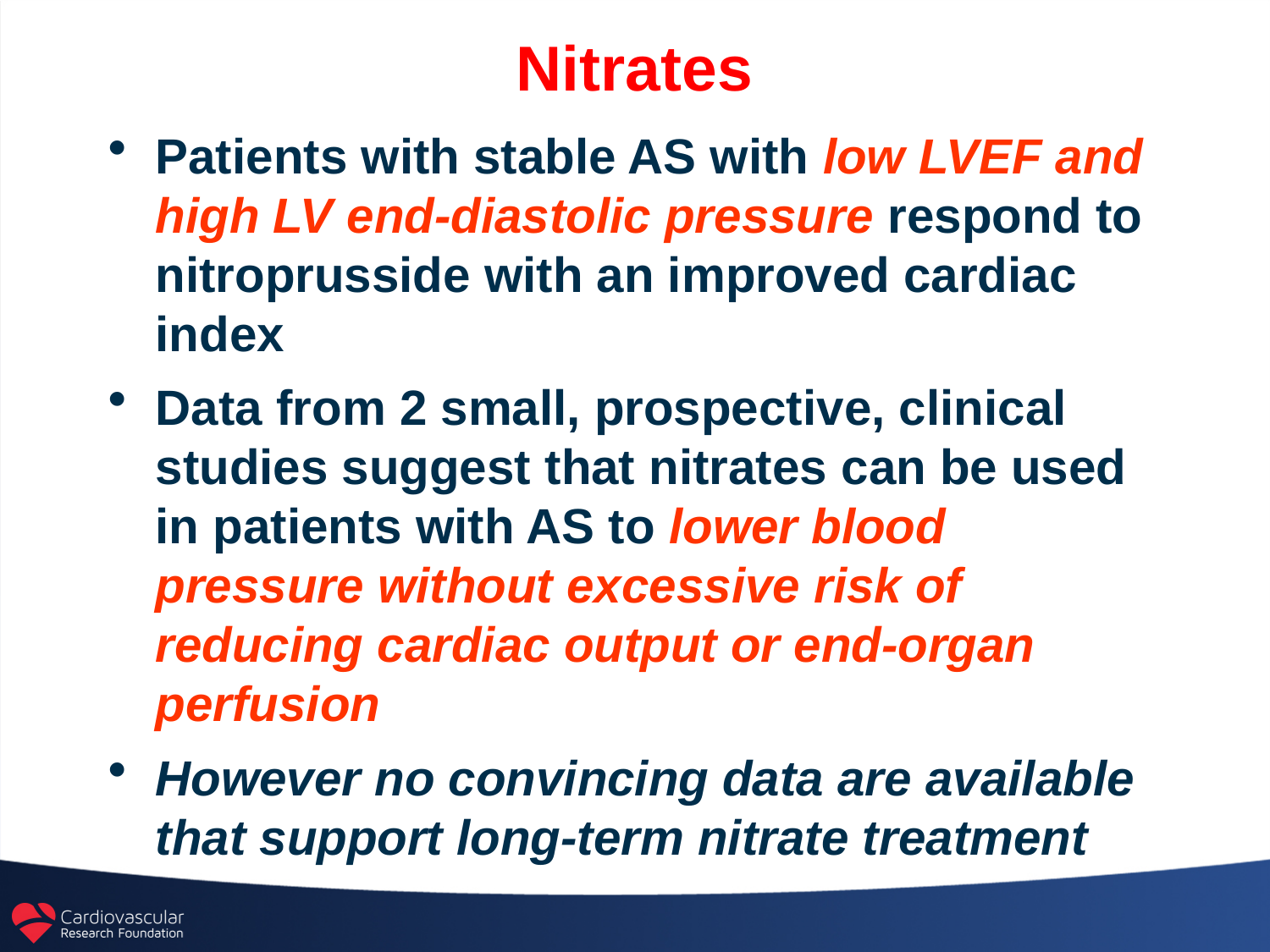

# Nitrates
Patients with stable AS with low LVEF and high LV end-diastolic pressure respond to nitroprusside with an improved cardiac index
Data from 2 small, prospective, clinical studies suggest that nitrates can be used in patients with AS to lower blood pressure without excessive risk of reducing cardiac output or end-organ perfusion
However no convincing data are available that support long-term nitrate treatment